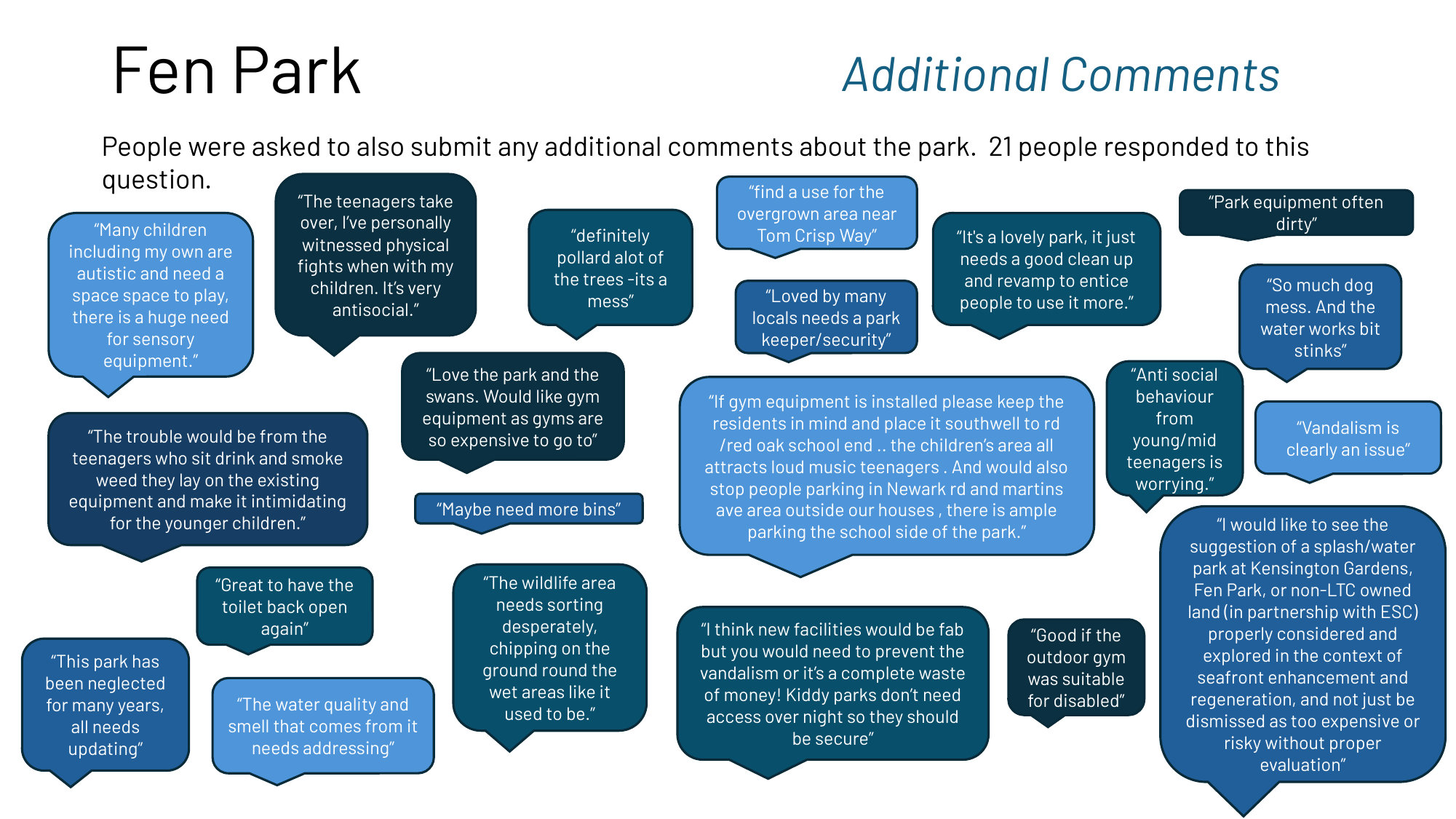

# Fen Park
Additional Comments
People were asked to also submit any additional comments about the park.  21 people responded to this question.
“The teenagers take over, I’ve personally witnessed physical fights when with my children. It’s very antisocial.”
“find a use for the overgrown area near Tom Crisp Way”
“Park equipment often dirty”
“definitely pollard alot of the trees -its a mess”
“Many children including my own are autistic and need a space space to play, there is a huge need for sensory equipment.”
“It's a lovely park, it just needs a good clean up and revamp to entice people to use it more.”
“So much dog mess. And the water works bit stinks”
“Loved by many locals needs a park keeper/security”
“Love the park and the swans. Would like gym equipment as gyms are so expensive to go to”
“Anti social behaviour from young/mid teenagers is worrying.”
“If gym equipment is installed please keep the residents in mind and place it southwell to rd /red oak school end .. the children’s area all attracts loud music teenagers . And would also stop people parking in Newark rd and martins ave area outside our houses , there is ample parking the school side of the park.”
“Vandalism is clearly an issue”
“The trouble would be from the teenagers who sit drink and smoke weed they lay on the existing equipment and make it intimidating for the younger children.”
“Maybe need more bins”
“I would like to see the suggestion of a splash/water park at Kensington Gardens, Fen Park, or non-LTC owned land (in partnership with ESC) properly considered and explored in the context of seafront enhancement and regeneration, and not just be dismissed as too expensive or risky without proper evaluation”
“The wildlife area needs sorting desperately, chipping on the ground round the wet areas like it used to be.”
“Great to have the toilet back open again”
“I think new facilities would be fab but you would need to prevent the vandalism or it’s a complete waste of money! Kiddy parks don’t need access over night so they should be secure”
“Good if the outdoor gym was suitable for disabled”
“This park has been neglected for many years, all needs updating”
“The water quality and smell that comes from it needs addressing”